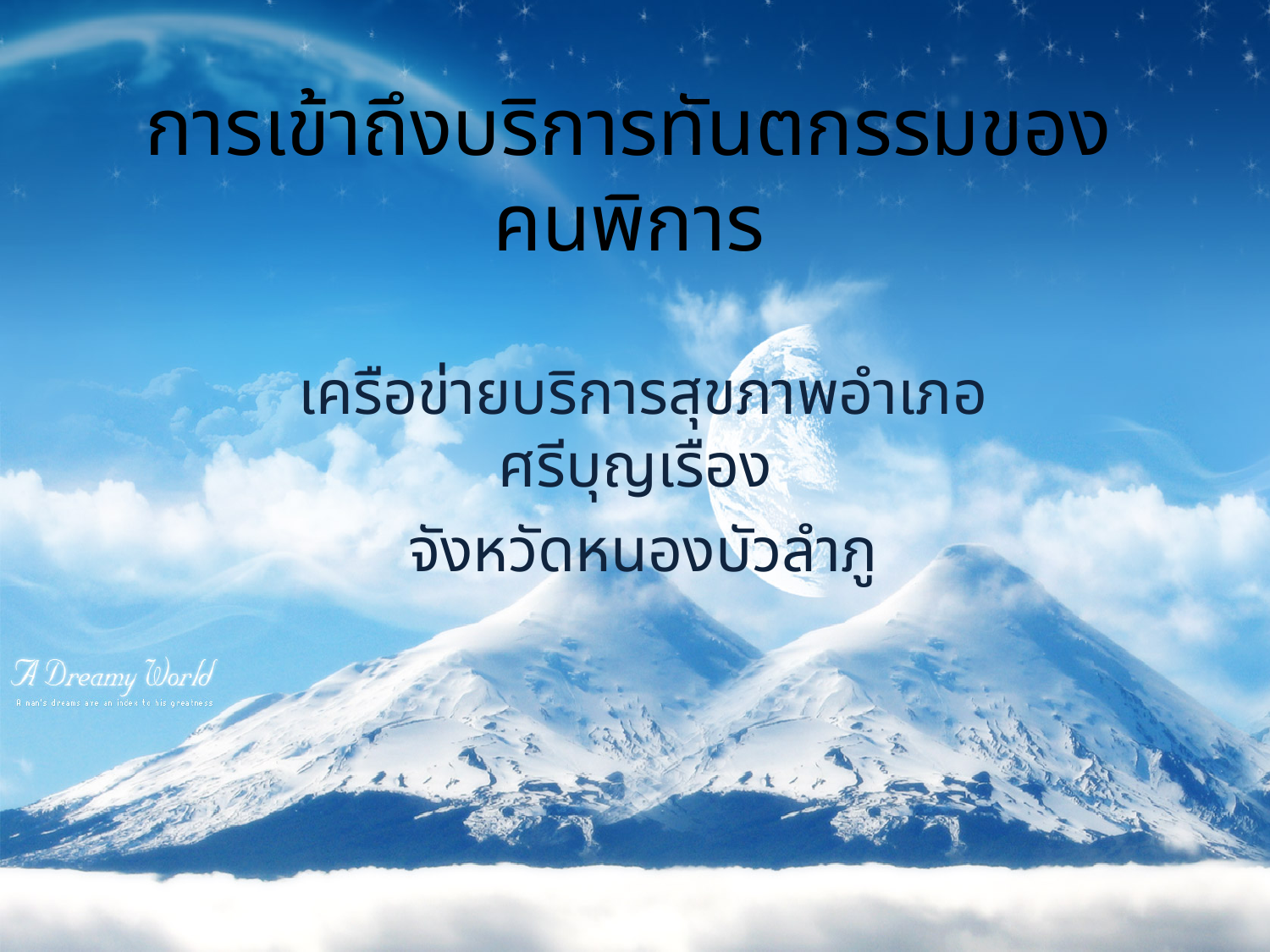

# การเข้าถึงบริการทันตกรรมของคนพิการ
เครือข่ายบริการสุขภาพอำเภอศรีบุญเรือง
จังหวัดหนองบัวลำภู